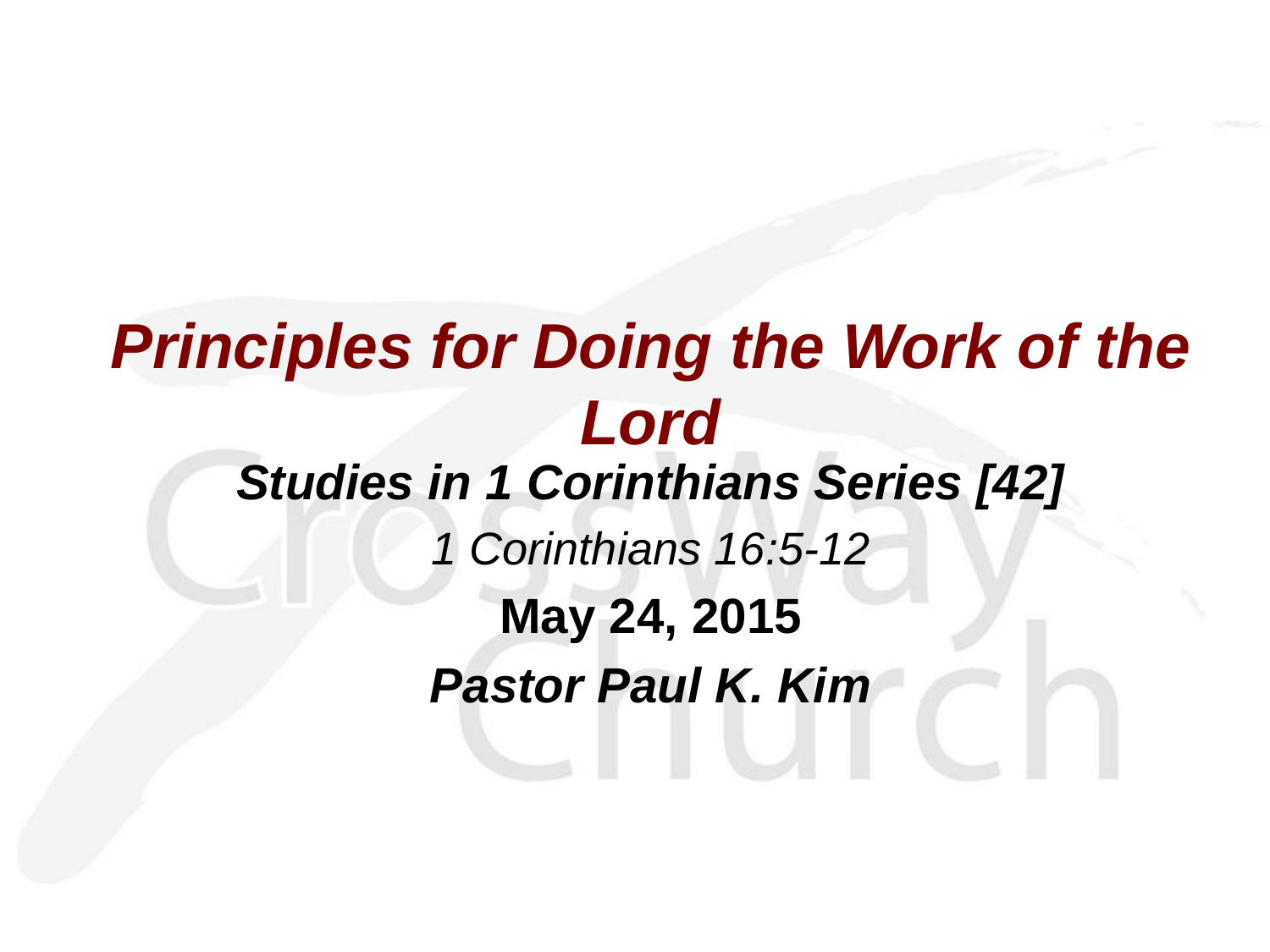

Principles for Doing the Work of the Lord
Studies in 1 Corinthians Series [42]
1 Corinthians 16:5-12
May 24, 2015
Pastor Paul K. Kim